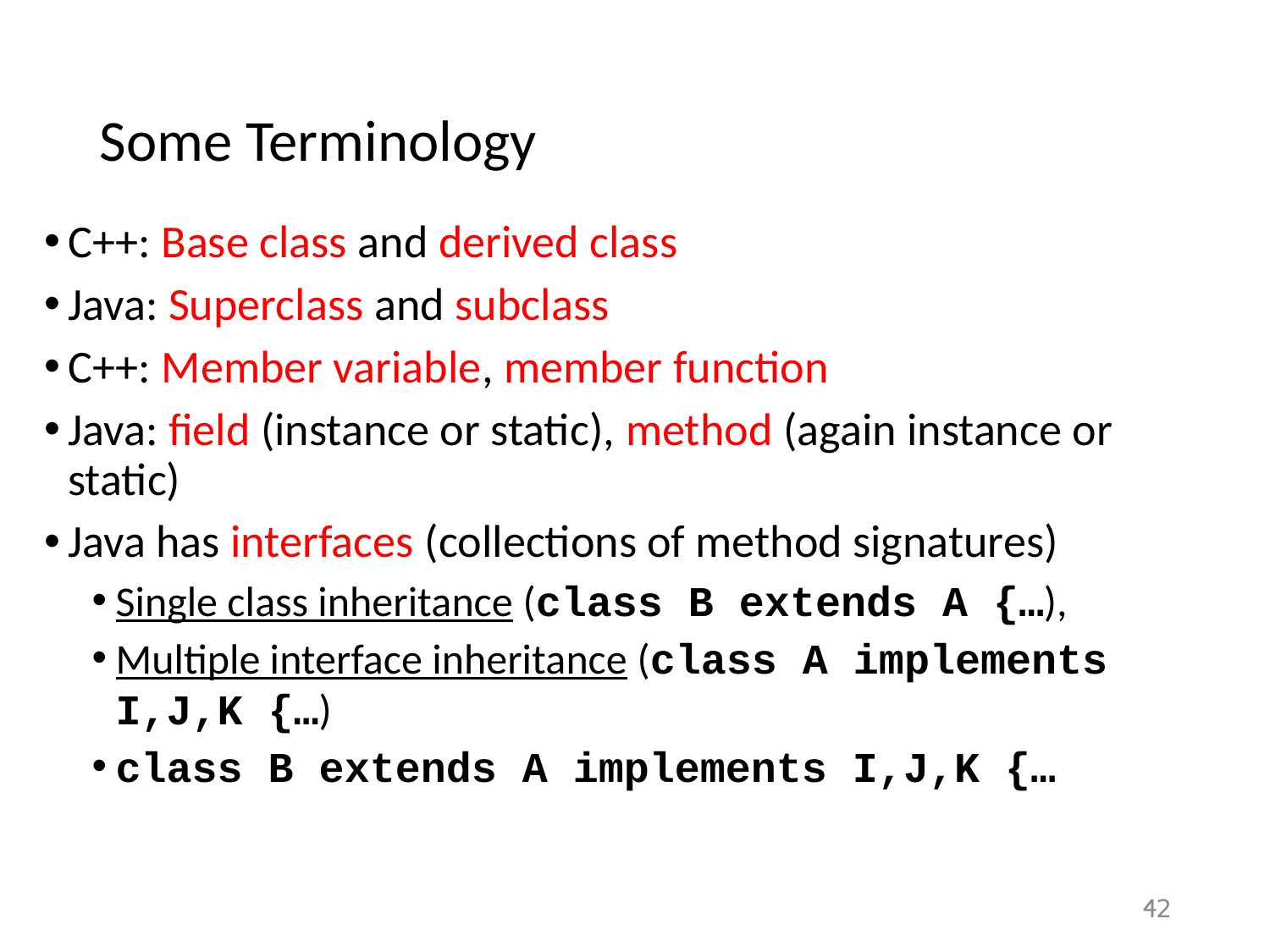

Some Terminology
C++: Base class and derived class
Java: Superclass and subclass
C++: Member variable, member function
Java: field (instance or static), method (again instance or static)
Java has interfaces (collections of method signatures)
Single class inheritance (class B extends A {…),
Multiple interface inheritance (class A implements I,J,K {…)
class B extends A implements I,J,K {…
42